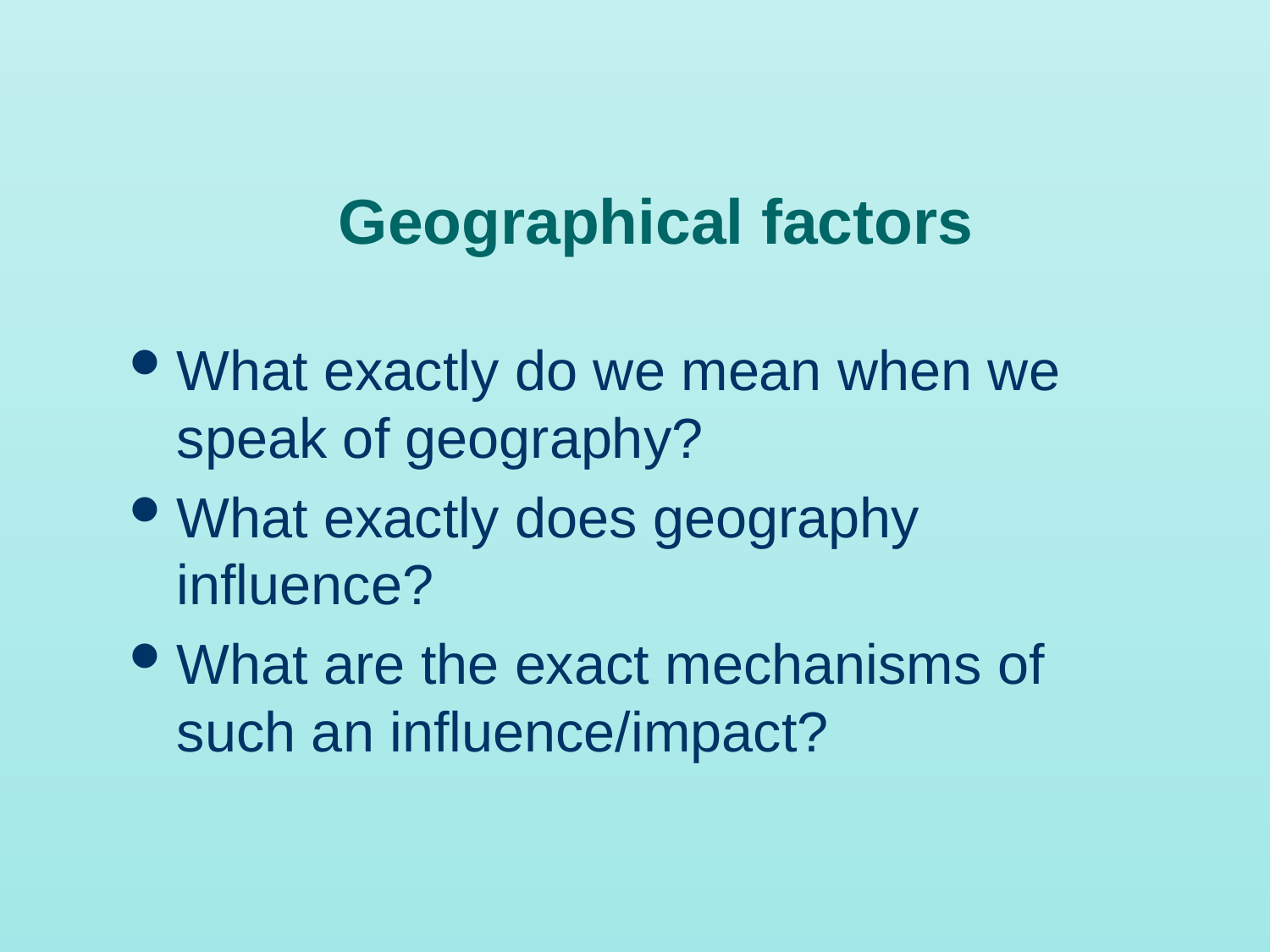

# Geographical factors
What exactly do we mean when we speak of geography?
What exactly does geography influence?
What are the exact mechanisms of such an influence/impact?